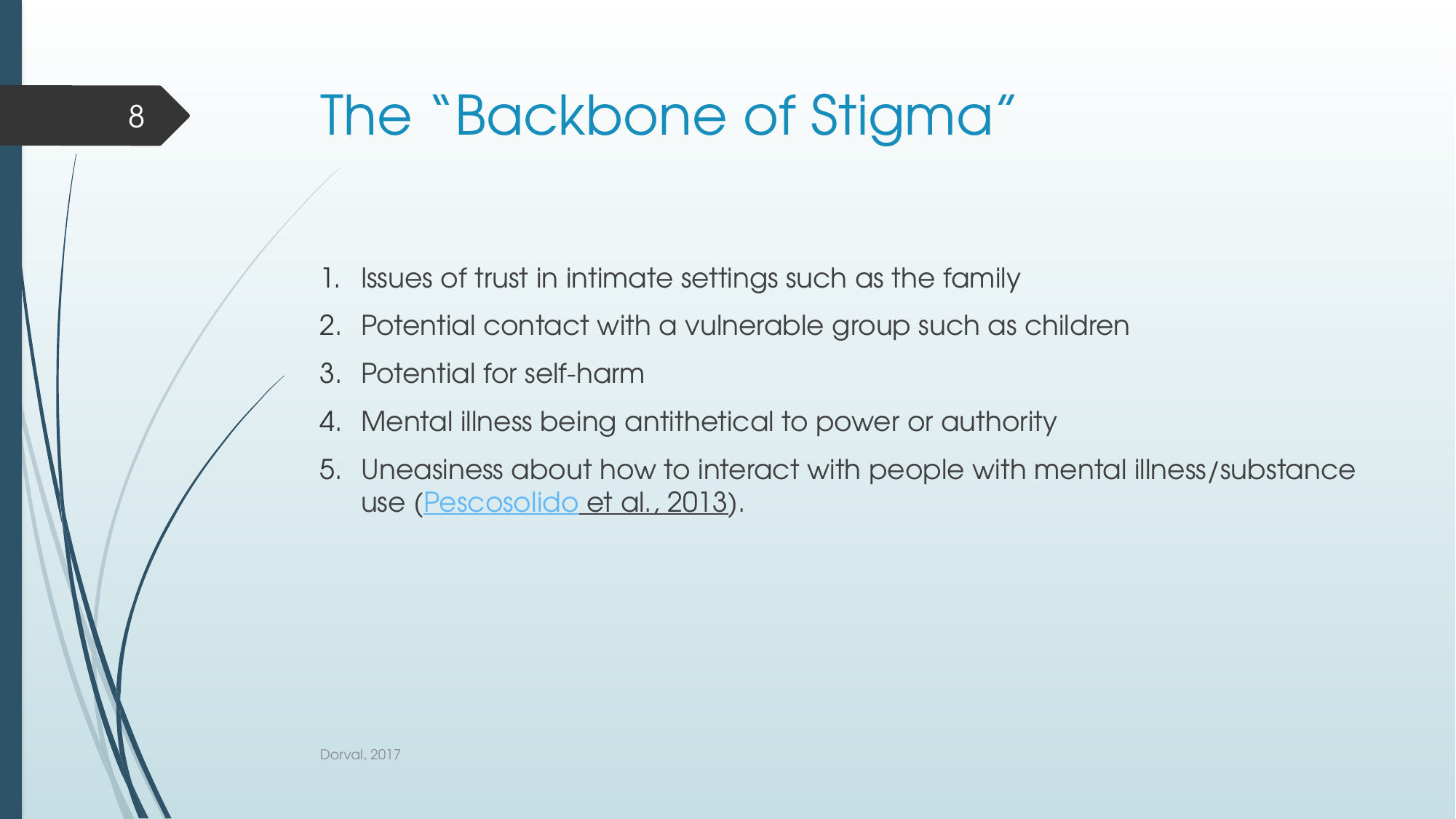

# The “Backbone of Stigma”
8
Issues of trust in intimate settings such as the family
Potential contact with a vulnerable group such as children
Potential for self-harm
Mental illness being antithetical to power or authority
Uneasiness about how to interact with people with mental illness/substance use (Pescosolido et al., 2013).
Dorval, 2017